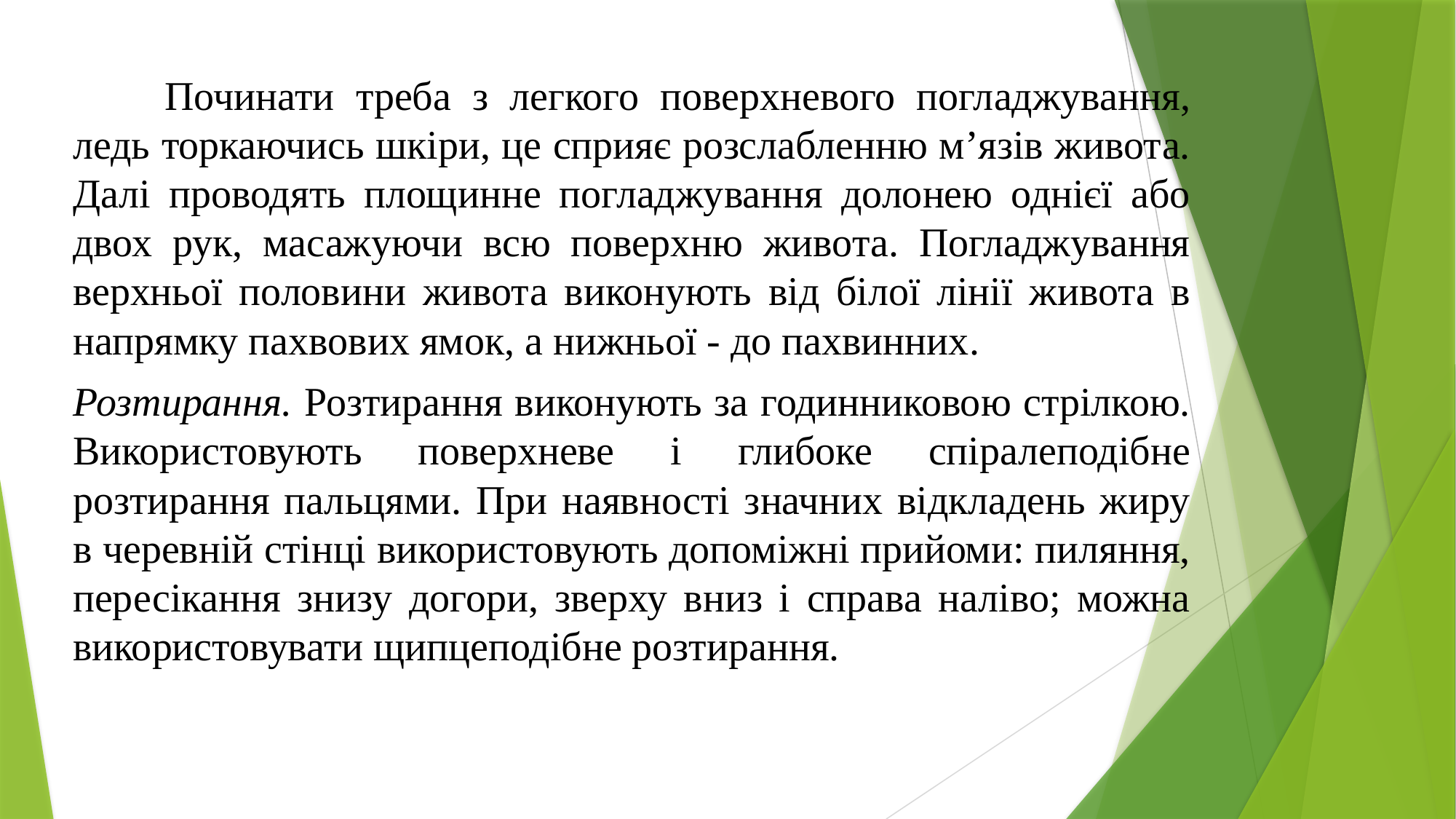

Починати треба з легкого поверхневого погладжування, ледь торкаючись шкіри, це сприяє розслабленню м’язів живота. Далі проводять площинне погладжування долонею однієї або двох рук, масажуючи всю поверхню живота. Погладжування верхньої половини живота виконують від білої лінії живота в напрямку пахвових ямок, а нижньої - до пахвинних.
Розтирання. Розтирання виконують за годинниковою стрілкою. Використовують поверхневе і глибоке спіралеподібне розтирання пальцями. При наявності значних відкладень жиру в черевній стінці використовують допоміжні прийоми: пиляння, пересікання знизу догори, зверху вниз і справа наліво; можна використовувати щипцеподібне розтирання.